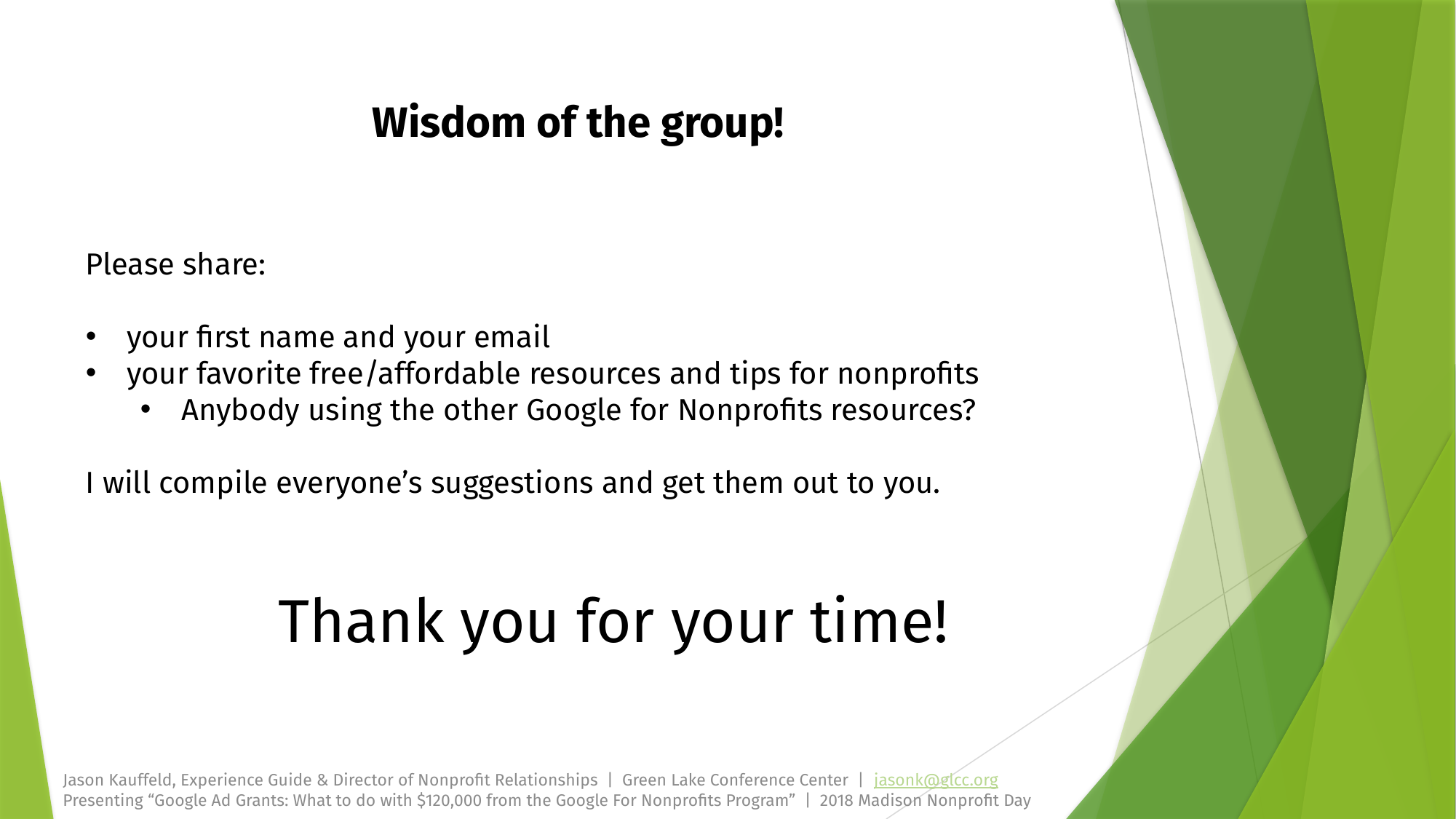

Wisdom of the group!
Please share:

your first name and your email
your favorite free/affordable resources and tips for nonprofits
Anybody using the other Google for Nonprofits resources?

I will compile everyone’s suggestions and get them out to you.
Thank you for your time!
Jason Kauffeld, Experience Guide & Director of Nonprofit Relationships  |  Green Lake Conference Center  |  jasonk@glcc.org
Presenting “Google Ad Grants: What to do with $120,000 from the Google For Nonprofits Program”  |  2018 Madison Nonprofit Day